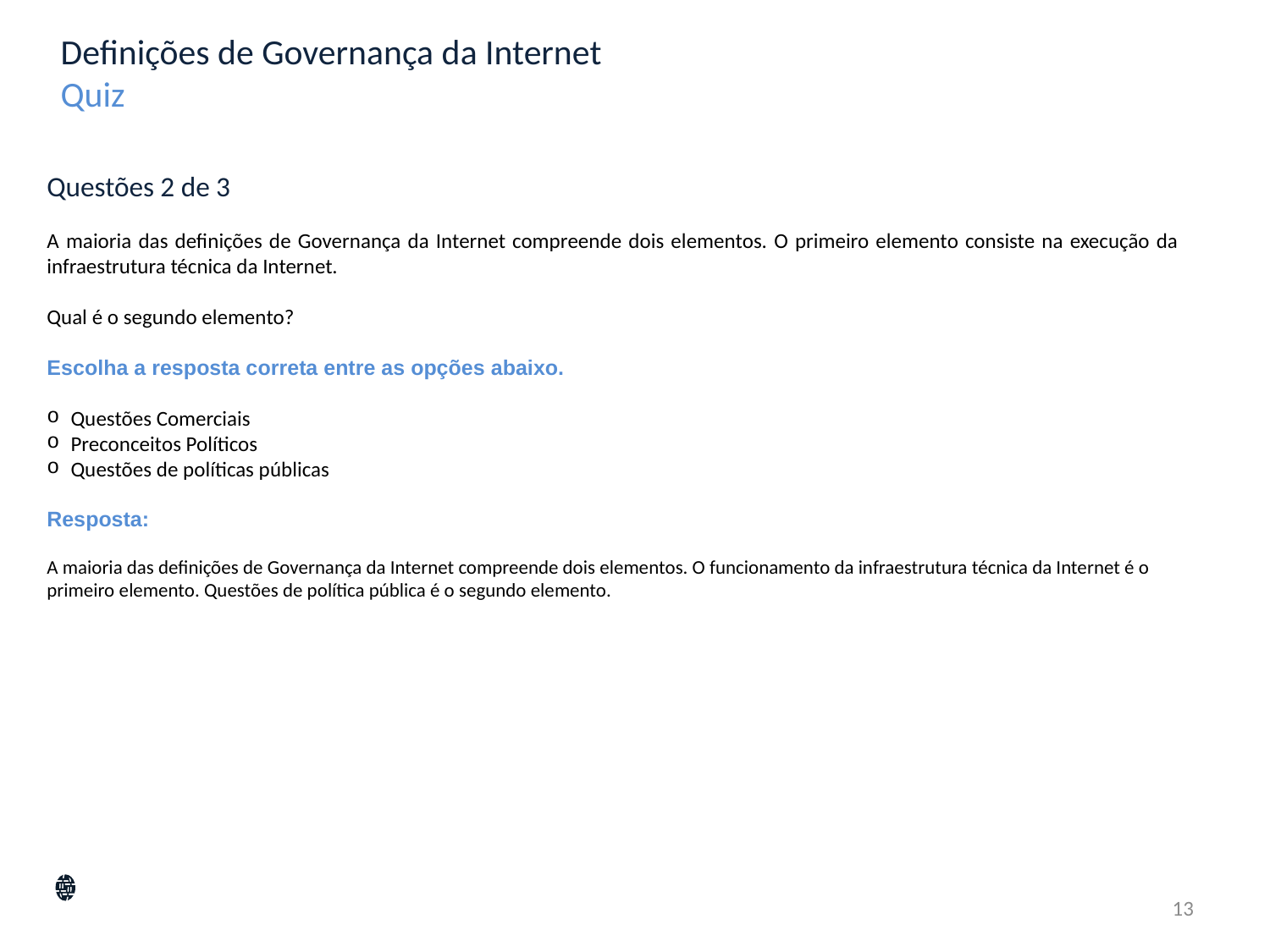

Definições de Governança da Internet
Quiz

Questões 2 de 3

A maioria das definições de Governança da Internet compreende dois elementos. O primeiro elemento consiste na execução da infraestrutura técnica da Internet.

Qual é o segundo elemento?

Escolha a resposta correta entre as opções abaixo.

Questões Comerciais
Preconceitos Políticos
Questões de políticas públicas

Resposta:

A maioria das definições de Governança da Internet compreende dois elementos. O funcionamento da infraestrutura técnica da Internet é o primeiro elemento. Questões de política pública é o segundo elemento.
13